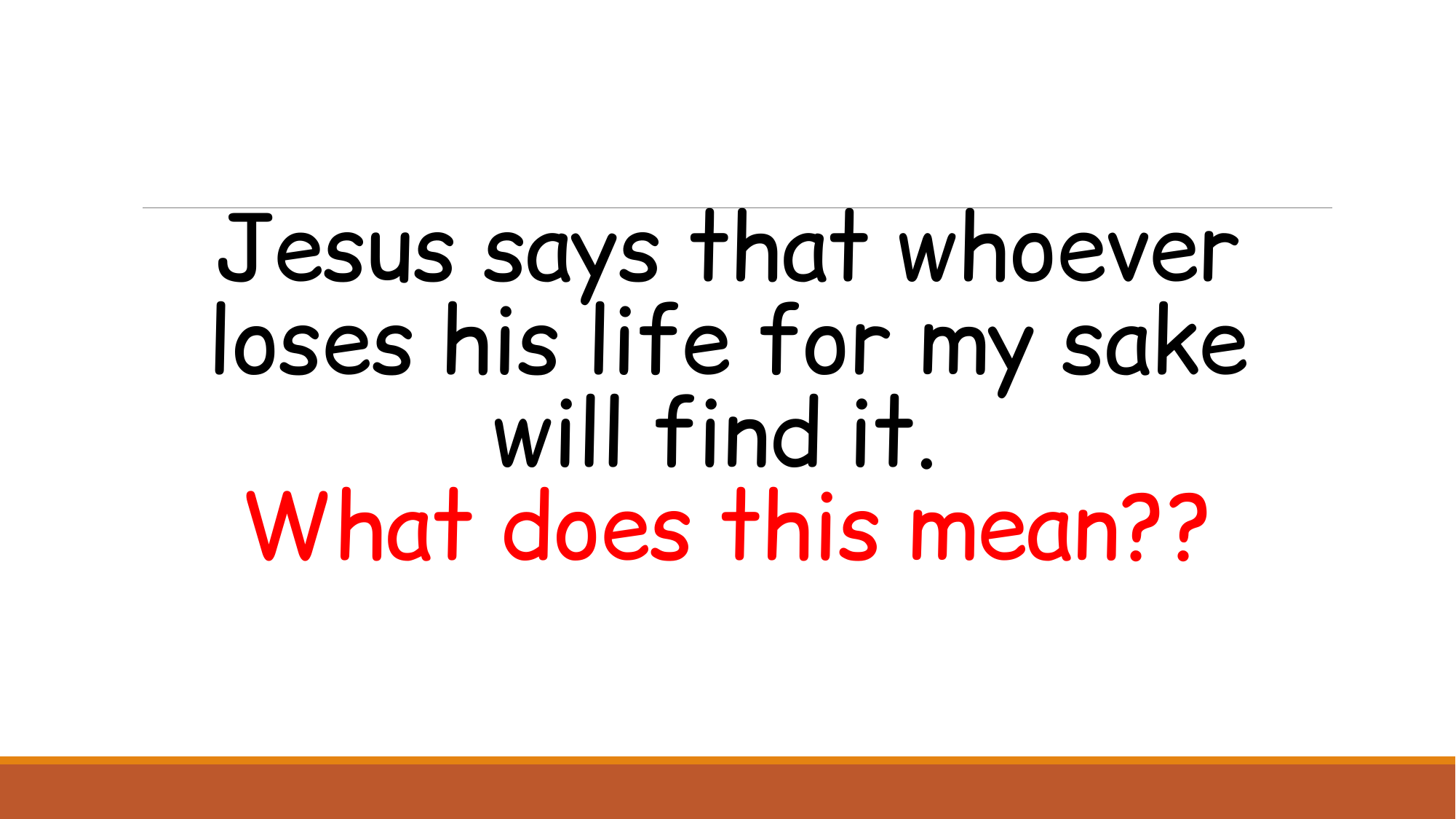

# Jesus says that whoever loses his life for my sake will find it. What does this mean??